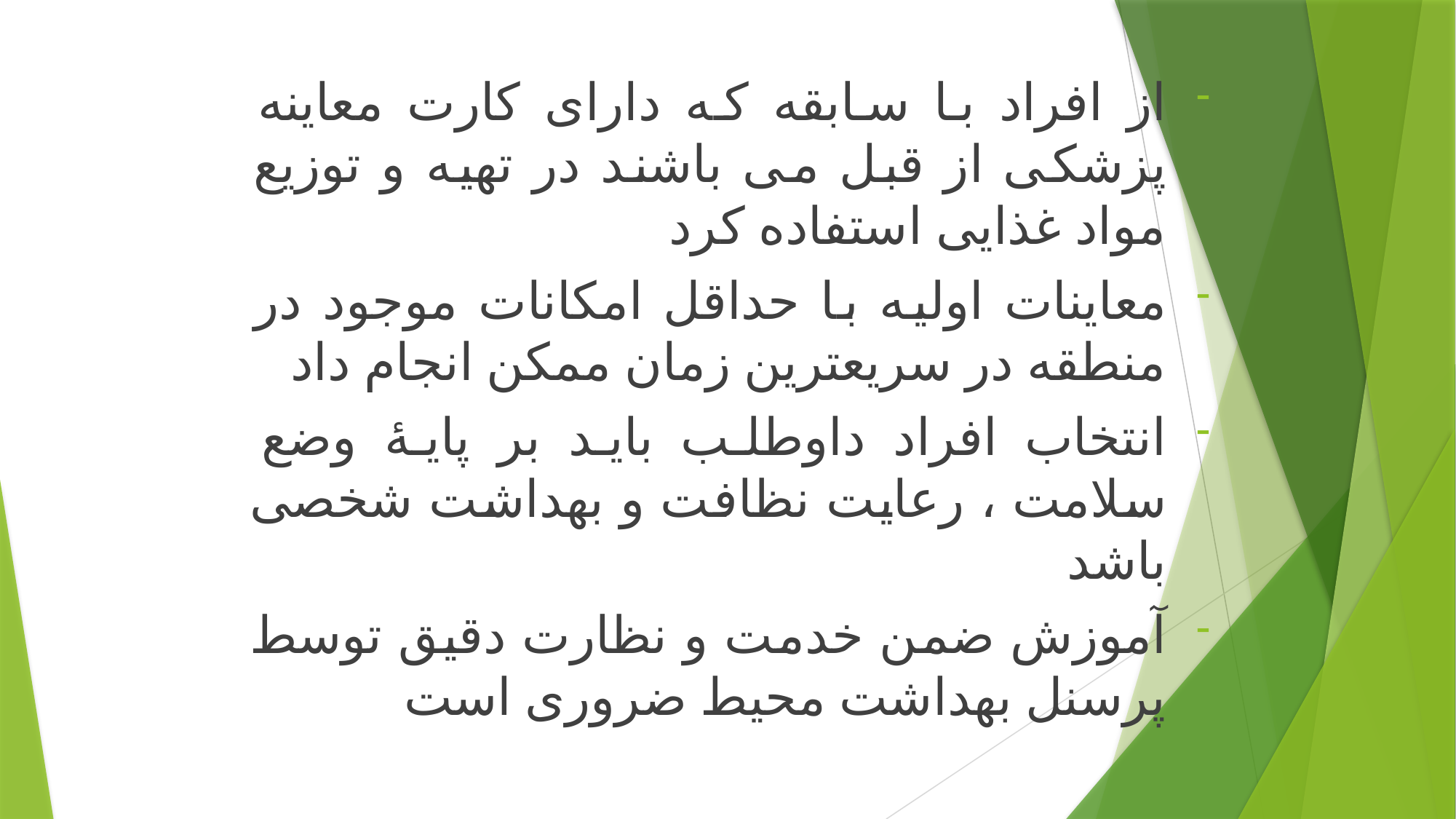

از افراد با سابقه که دارای کارت معاینه پزشکی از قبل می باشند در تهیه و توزیع مواد غذایی استفاده کرد
معاینات اولیه با حداقل امکانات موجود در منطقه در سریعترین زمان ممکن انجام داد
انتخاب افراد داوطلب باید بر پایۀ وضع سلامت ، رعایت نظافت و بهداشت شخصی باشد
آموزش ضمن خدمت و نظارت دقیق توسط پرسنل بهداشت محیط ضروری است